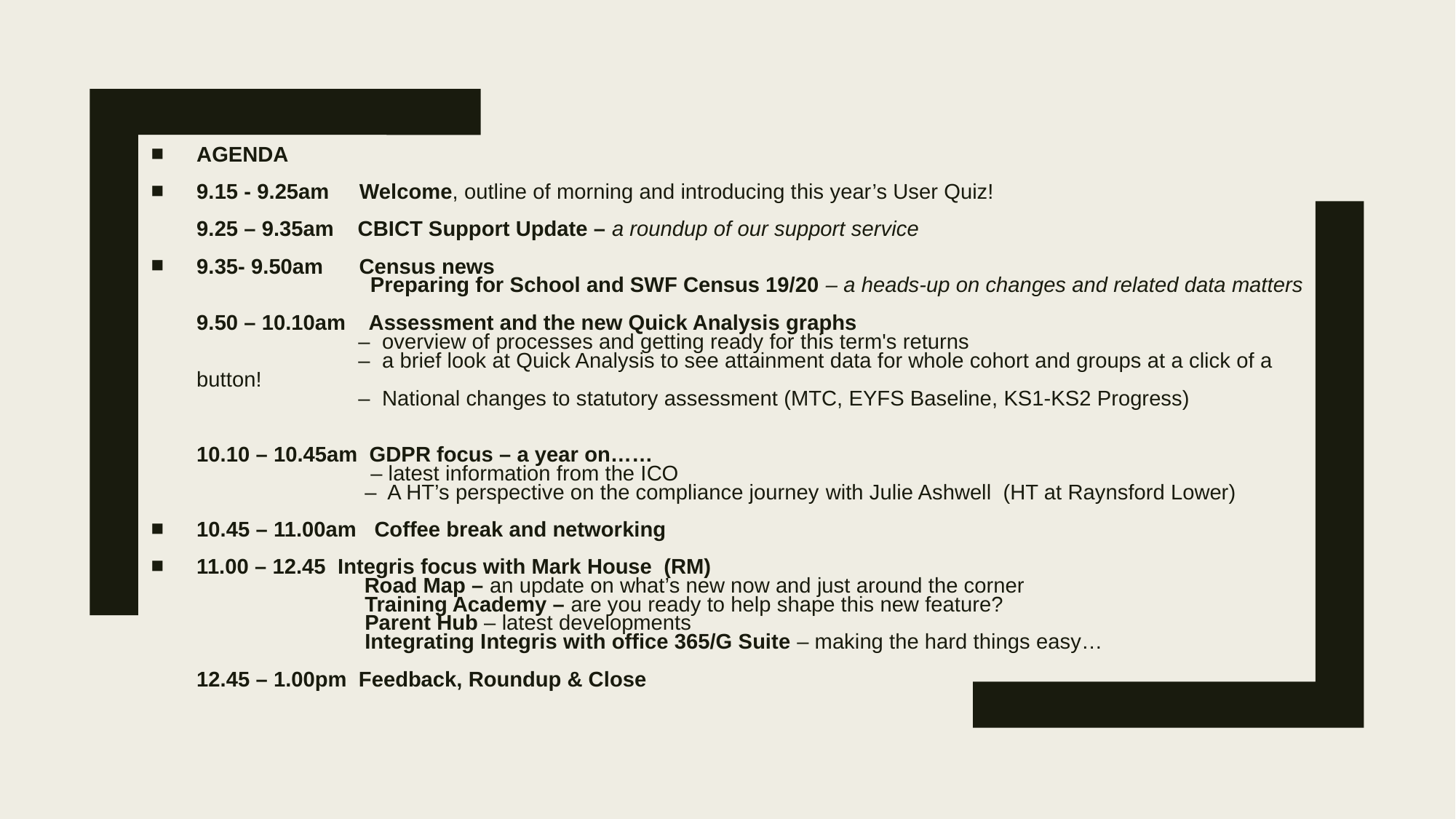

AGENDA
9.15 - 9.25am     Welcome, outline of morning and introducing this year’s User Quiz!
9.25 – 9.35am    CBICT Support Update – a roundup of our support service
9.35- 9.50am      Census news
                             Preparing for School and SWF Census 19/20 – a heads-up on changes and related data matters
9.50 – 10.10am    Assessment and the new Quick Analysis graphs
                           –  overview of processes and getting ready for this term's returns
                           –  a brief look at Quick Analysis to see attainment data for whole cohort and groups at a click of a button!
                           –  National changes to statutory assessment (MTC, EYFS Baseline, KS1-KS2 Progress)
                          
10.10 – 10.45am  GDPR focus – a year on……
                             – latest information from the ICO
                            –  A HT’s perspective on the compliance journey with Julie Ashwell  (HT at Raynsford Lower)
10.45 – 11.00am   Coffee break and networking
11.00 – 12.45  Integris focus with Mark House  (RM)
                            Road Map – an update on what’s new now and just around the corner
                            Training Academy – are you ready to help shape this new feature?
                            Parent Hub – latest developments
                            Integrating Integris with office 365/G Suite – making the hard things easy…
12.45 – 1.00pm  Feedback, Roundup & Close